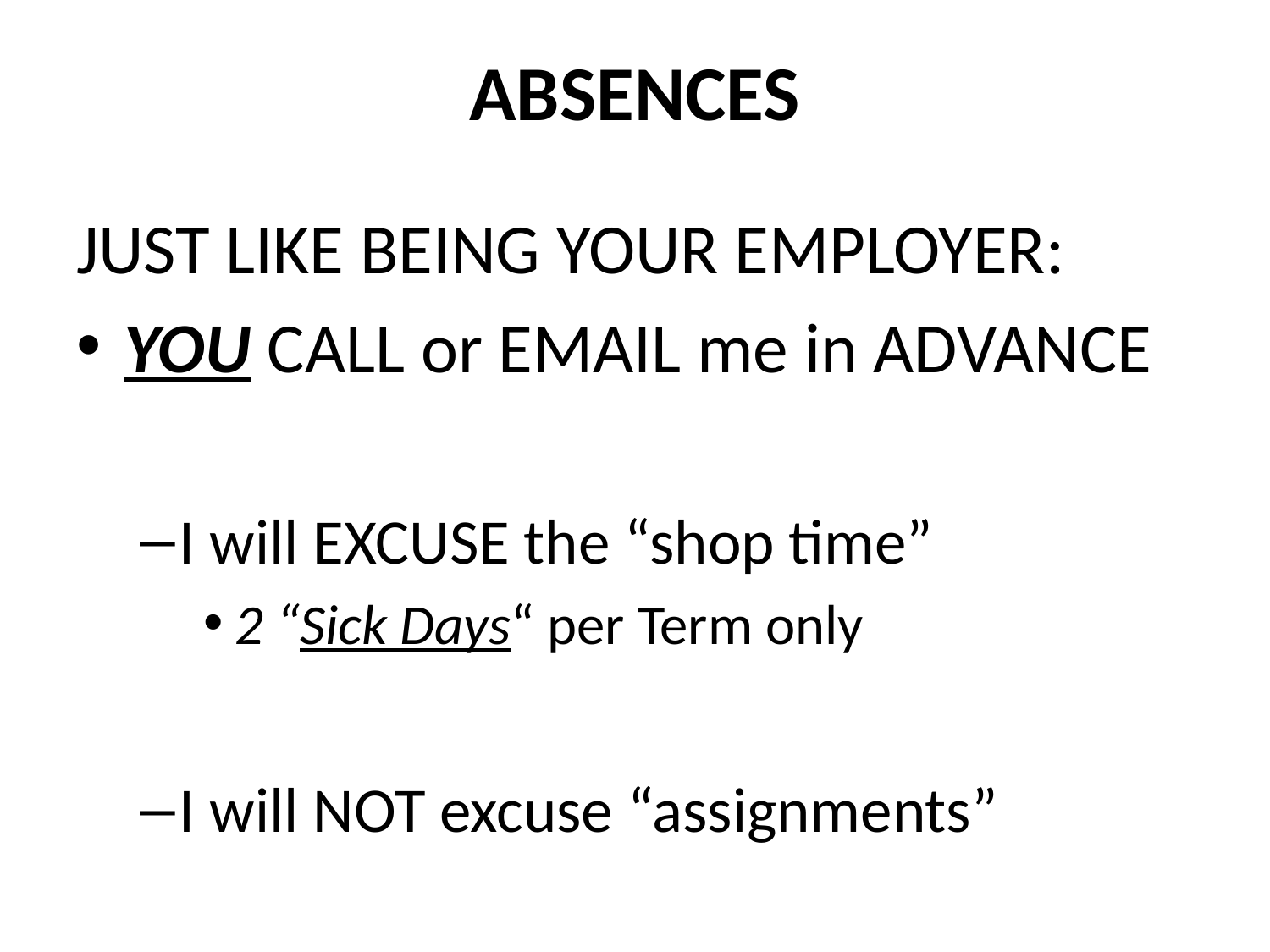

# ABSENCES
JUST LIKE BEING YOUR EMPLOYER:
YOU CALL or EMAIL me in ADVANCE

I will EXCUSE the “shop time”
2 “Sick Days“ per Term only

I will NOT excuse “assignments”